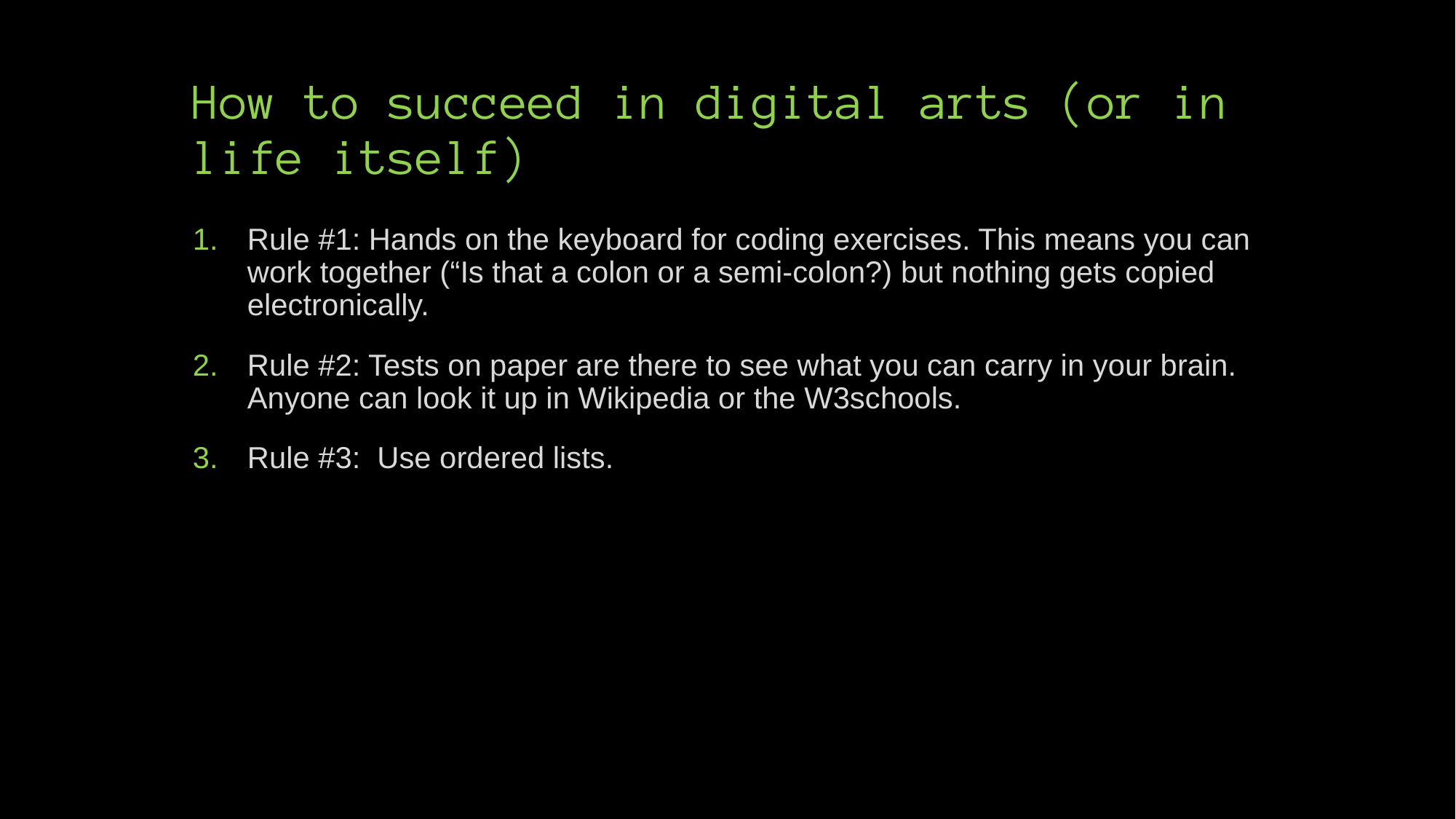

# How to succeed in digital arts (or in life itself)
Rule #1: Hands on the keyboard for coding exercises. This means you can work together (“Is that a colon or a semi-colon?) but nothing gets copied electronically.
Rule #2: Tests on paper are there to see what you can carry in your brain. Anyone can look it up in Wikipedia or the W3schools.
Rule #3:  Use ordered lists.